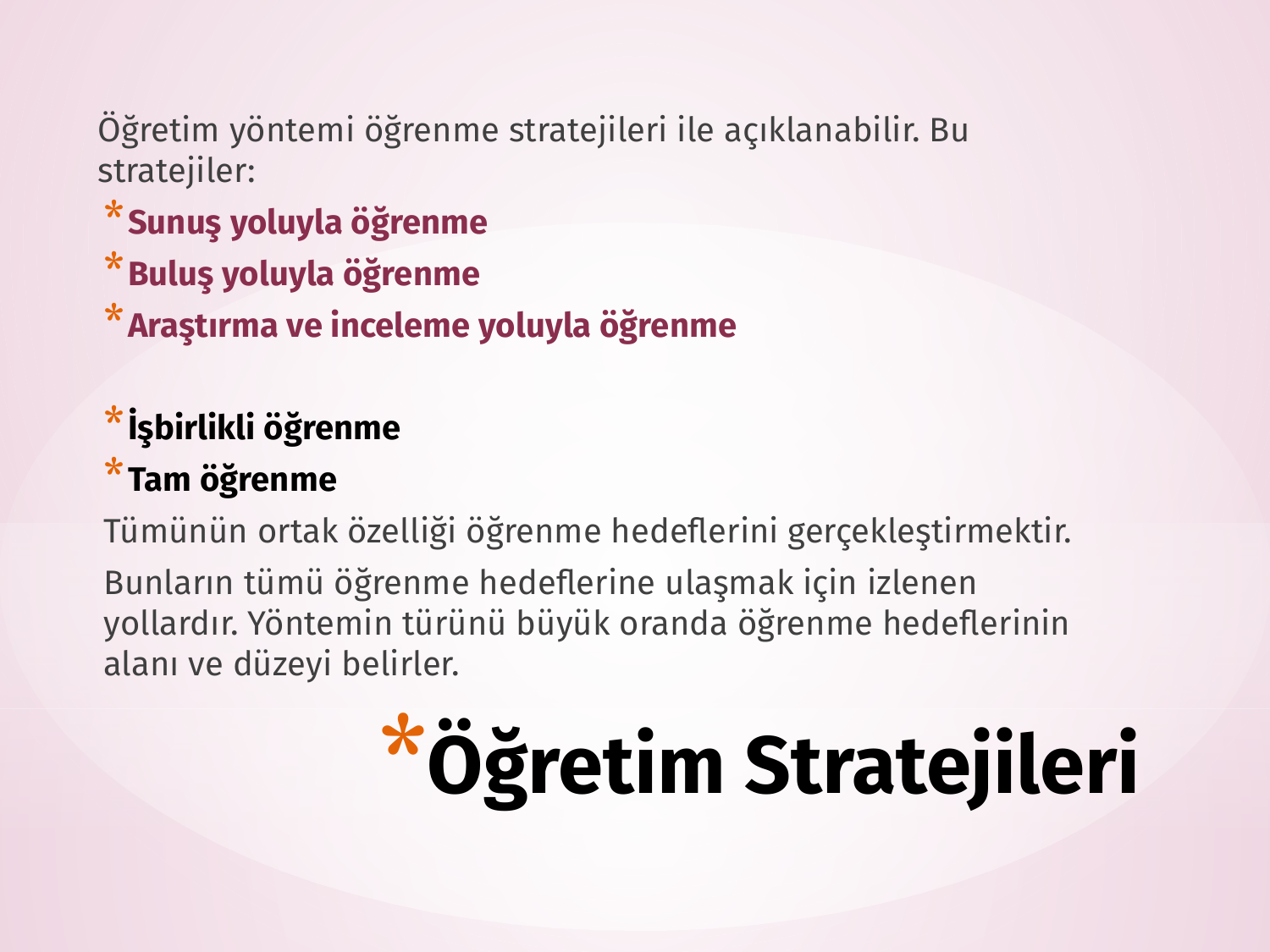

Öğretim yöntemi öğrenme stratejileri ile açıklanabilir. Bu stratejiler:
Sunuş yoluyla öğrenme
Buluş yoluyla öğrenme
Araştırma ve inceleme yoluyla öğrenme

İşbirlikli öğrenme
Tam öğrenme
	Tümünün ortak özelliği öğrenme hedeflerini gerçekleştirmektir.
	Bunların tümü öğrenme hedeflerine ulaşmak için izlenen yollardır. Yöntemin türünü büyük oranda öğrenme hedeflerinin alanı ve düzeyi belirler.

# Öğretim Stratejileri